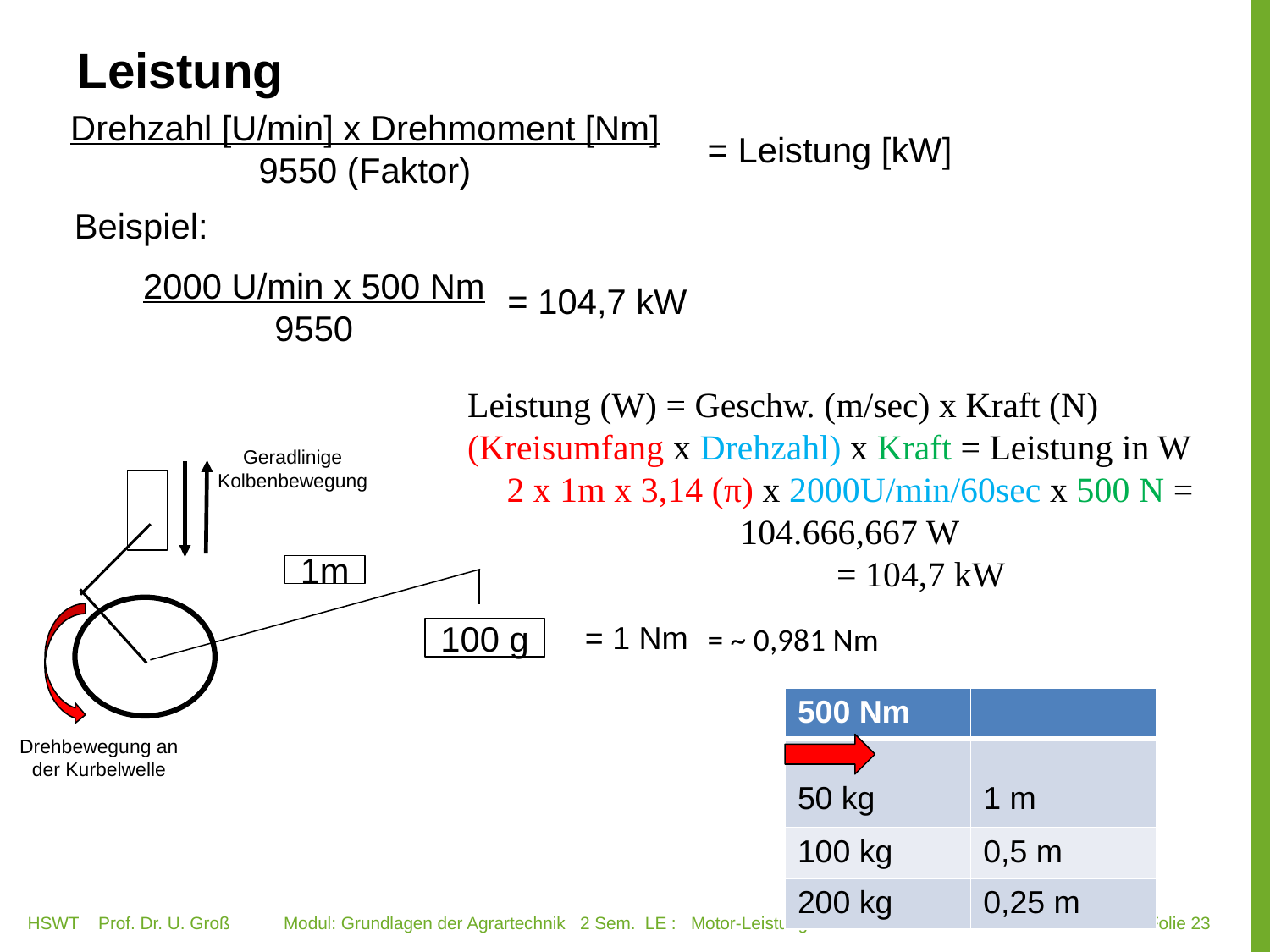

# Leistung
Drehzahl [U/min] x Drehmoment [Nm]
9550 (Faktor)
= Leistung [kW]
Beispiel:
2000 U/min x 500 Nm
9550
= 104,7 kW
Leistung (W) = Geschw. (m/sec) x Kraft (N)
(Kreisumfang x Drehzahl) x Kraft = Leistung in W
2 x 1m x 3,14 (π) x 2000U/min/60sec x 500 N = 104.666,667 W
                = 104,7 kW
Geradlinige
Kolbenbewegung

1m

= 1 Nm
= ~ 0,981 Nm
100 g
| 500 Nm |  |
| --- | --- |
| 50 kg | 1 m |
| 100 kg | 0,5 m |
| 200 kg | 0,25 m |
Drehbewegung an der Kurbelwelle

HSWT    Prof. Dr. U. Groß           Modul: Grundlagen der Agrartechnik   2 Sem.  LE :   Motor-Leistungscharakteristik
 Folie 23